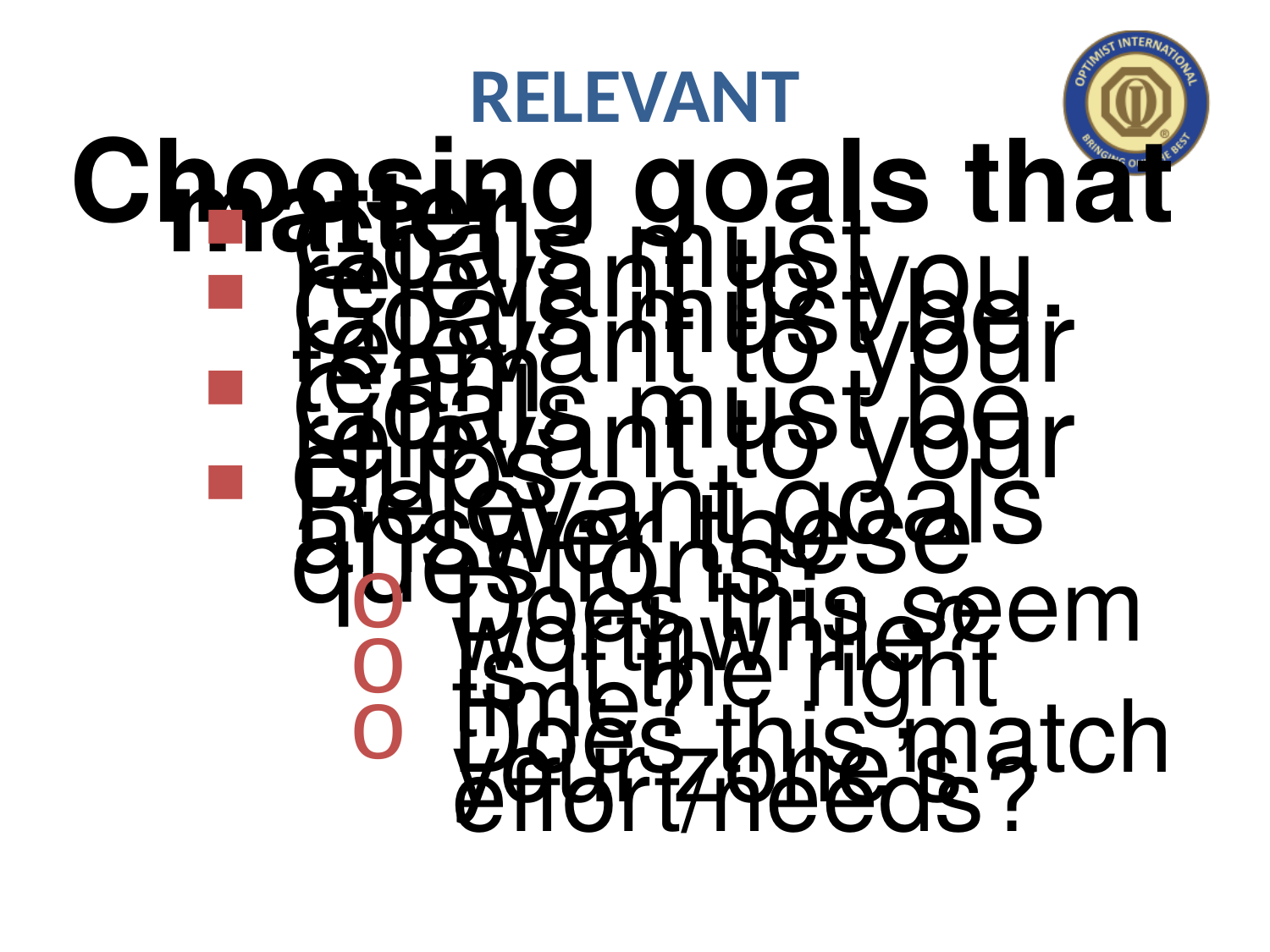

# RELEVANT
Choosing goals that matter
Goals must relevant to you.
Goals must be relevant to your team.
Goals must be relevant to your clubs
Relevant goals answer these questions:
Does this seem worthwhile?
Is it the right time?
Does this match your zone’s effort/needs?